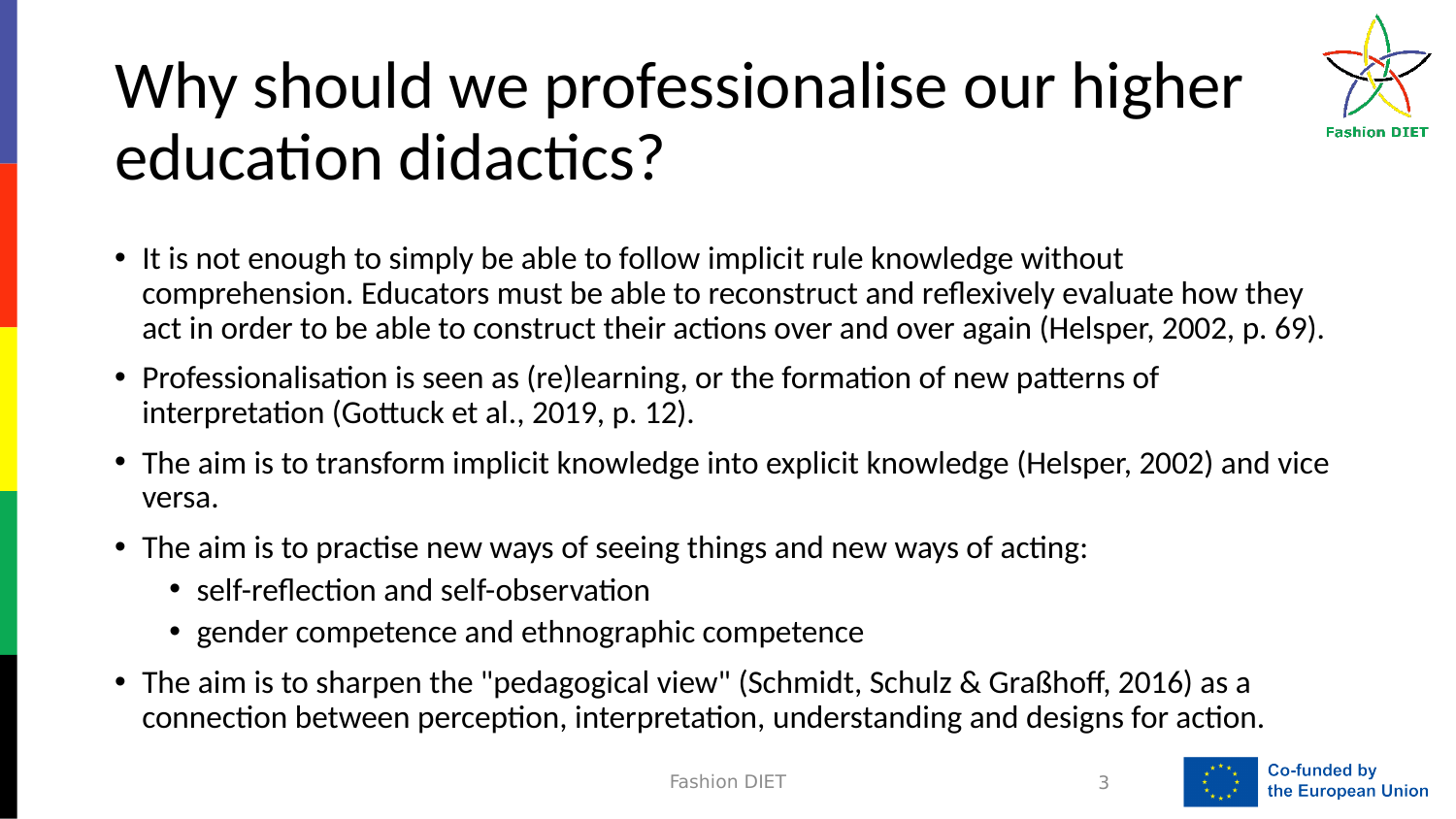

# Why should we professionalise our higher education didactics?
It is not enough to simply be able to follow implicit rule knowledge without comprehension. Educators must be able to reconstruct and reflexively evaluate how they act in order to be able to construct their actions over and over again (Helsper, 2002, p. 69).
Professionalisation is seen as (re)learning, or the formation of new patterns of interpretation (Gottuck et al., 2019, p. 12).
The aim is to transform implicit knowledge into explicit knowledge (Helsper, 2002) and vice versa.
The aim is to practise new ways of seeing things and new ways of acting:
self-reflection and self-observation
gender competence and ethnographic competence
The aim is to sharpen the "pedagogical view" (Schmidt, Schulz & Graßhoff, 2016) as a connection between perception, interpretation, understanding and designs for action.
Fashion DIET
3